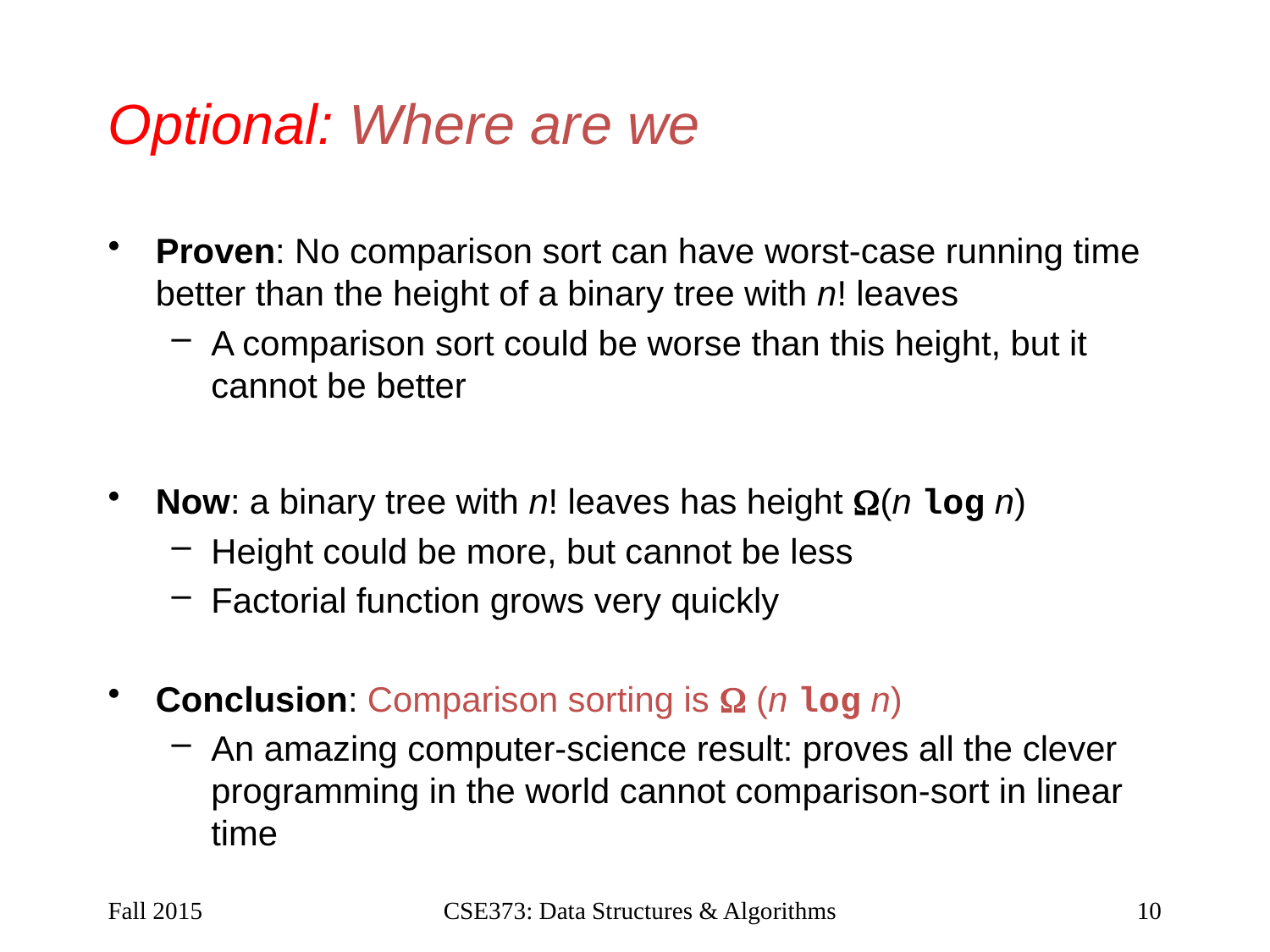

# Optional: Where are we
Proven: No comparison sort can have worst-case running time better than the height of a binary tree with n! leaves
A comparison sort could be worse than this height, but it cannot be better

Now: a binary tree with n! leaves has height Ω(n log n)
Height could be more, but cannot be less
Factorial function grows very quickly

Conclusion: Comparison sorting is Ω (n log n)
An amazing computer-science result: proves all the clever programming in the world cannot comparison-sort in linear time
Fall 2015
CSE373: Data Structures & Algorithms
10